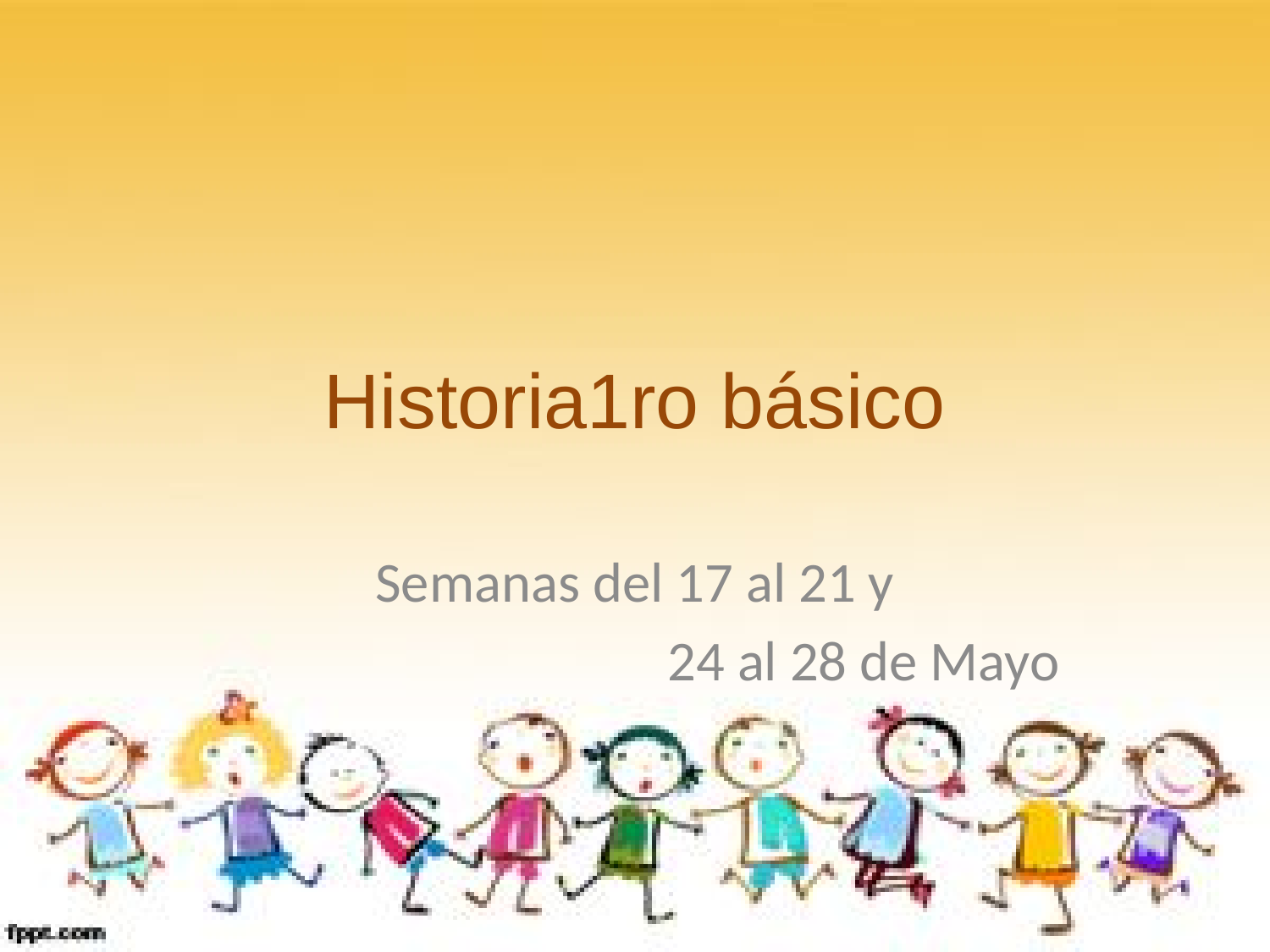

# Historia1ro básico
Semanas del 17 al 21 y
                                    24 al 28 de Mayo